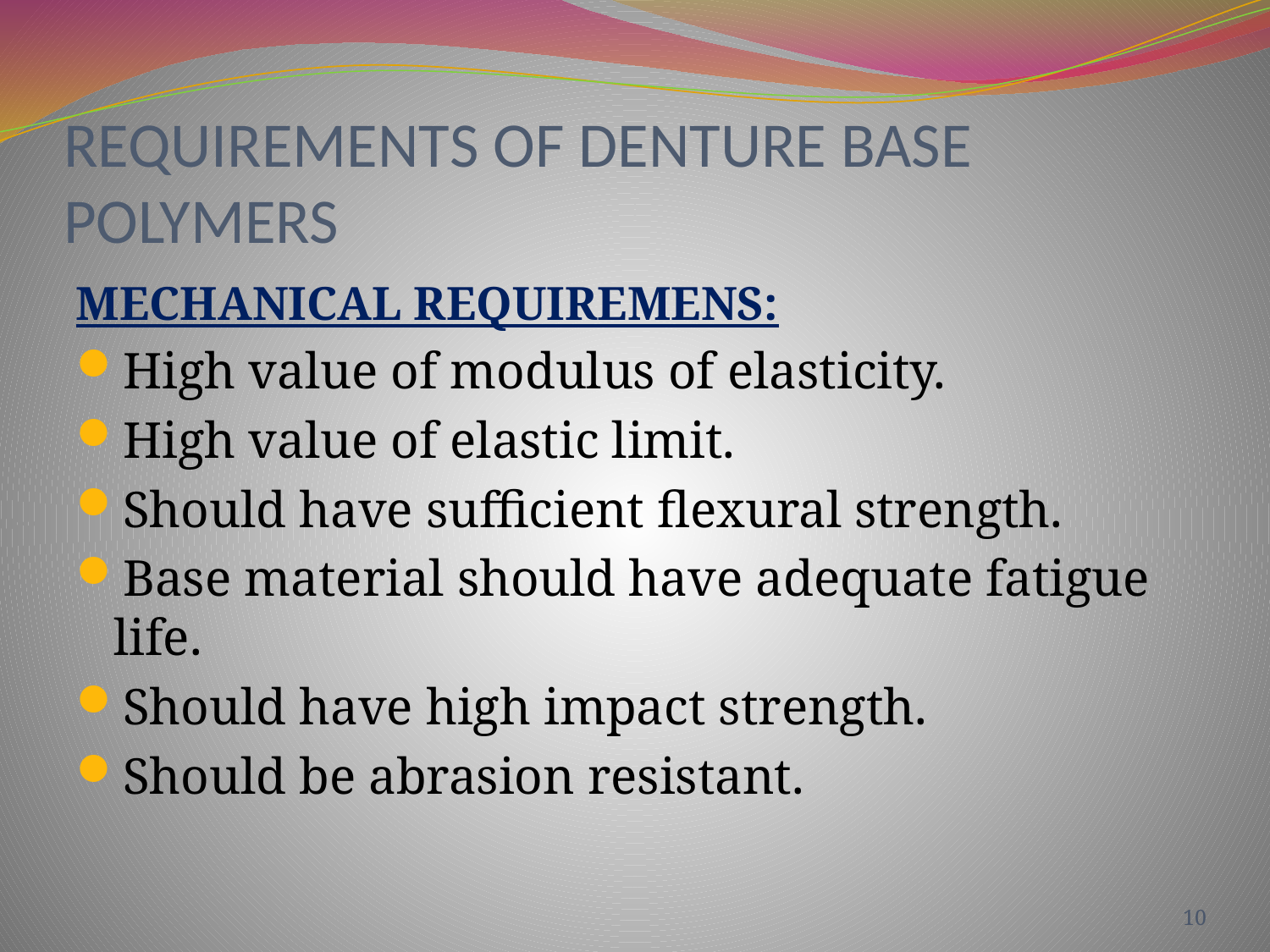

# REQUIREMENTS OF DENTURE BASE POLYMERS
MECHANICAL REQUIREMENS:
High value of modulus of elasticity.
High value of elastic limit.
Should have sufficient flexural strength.
Base material should have adequate fatigue life.
Should have high impact strength.
Should be abrasion resistant.
10